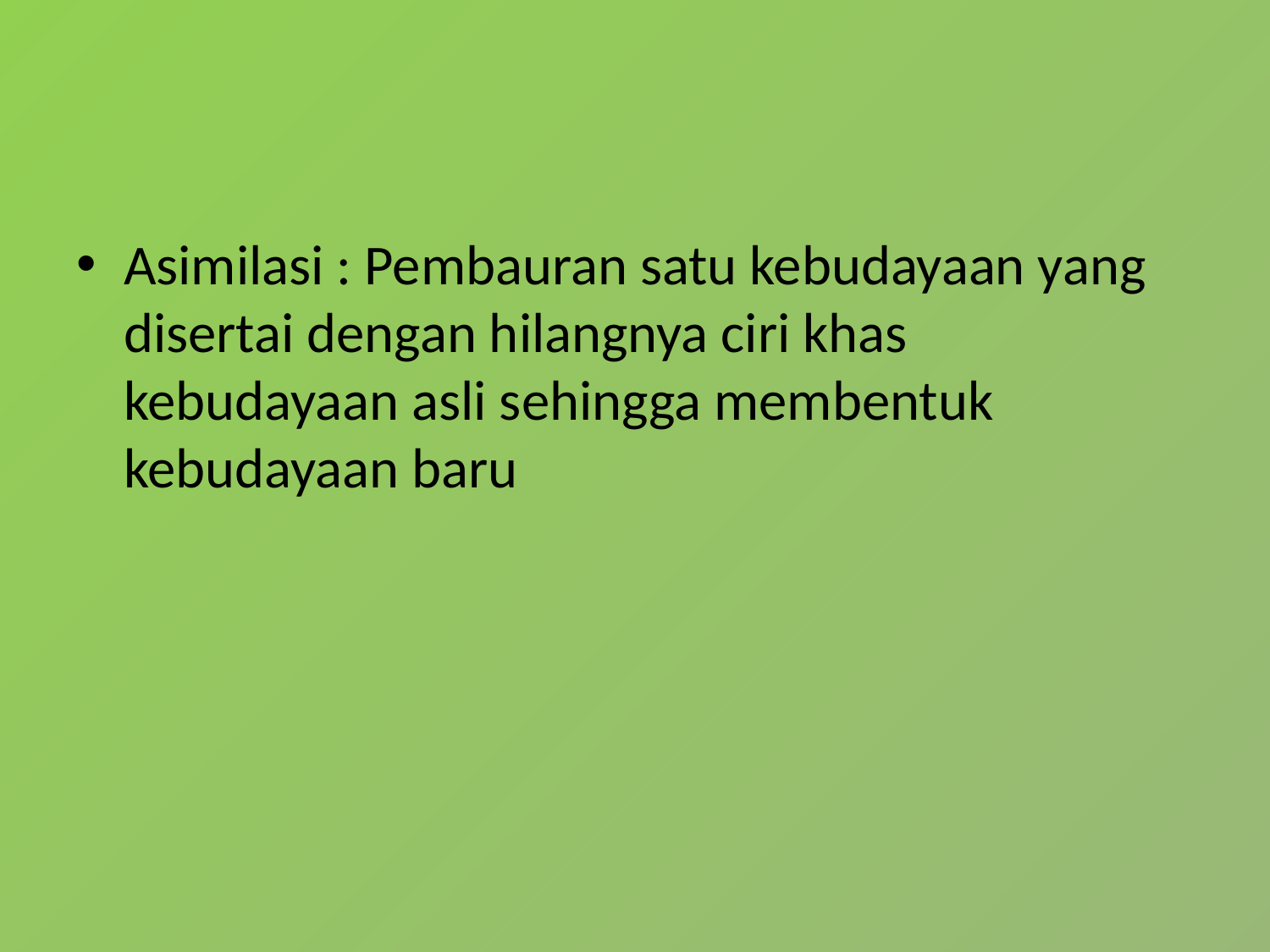

#
Asimilasi : Pembauran satu kebudayaan yang disertai dengan hilangnya ciri khas kebudayaan asli sehingga membentuk kebudayaan baru